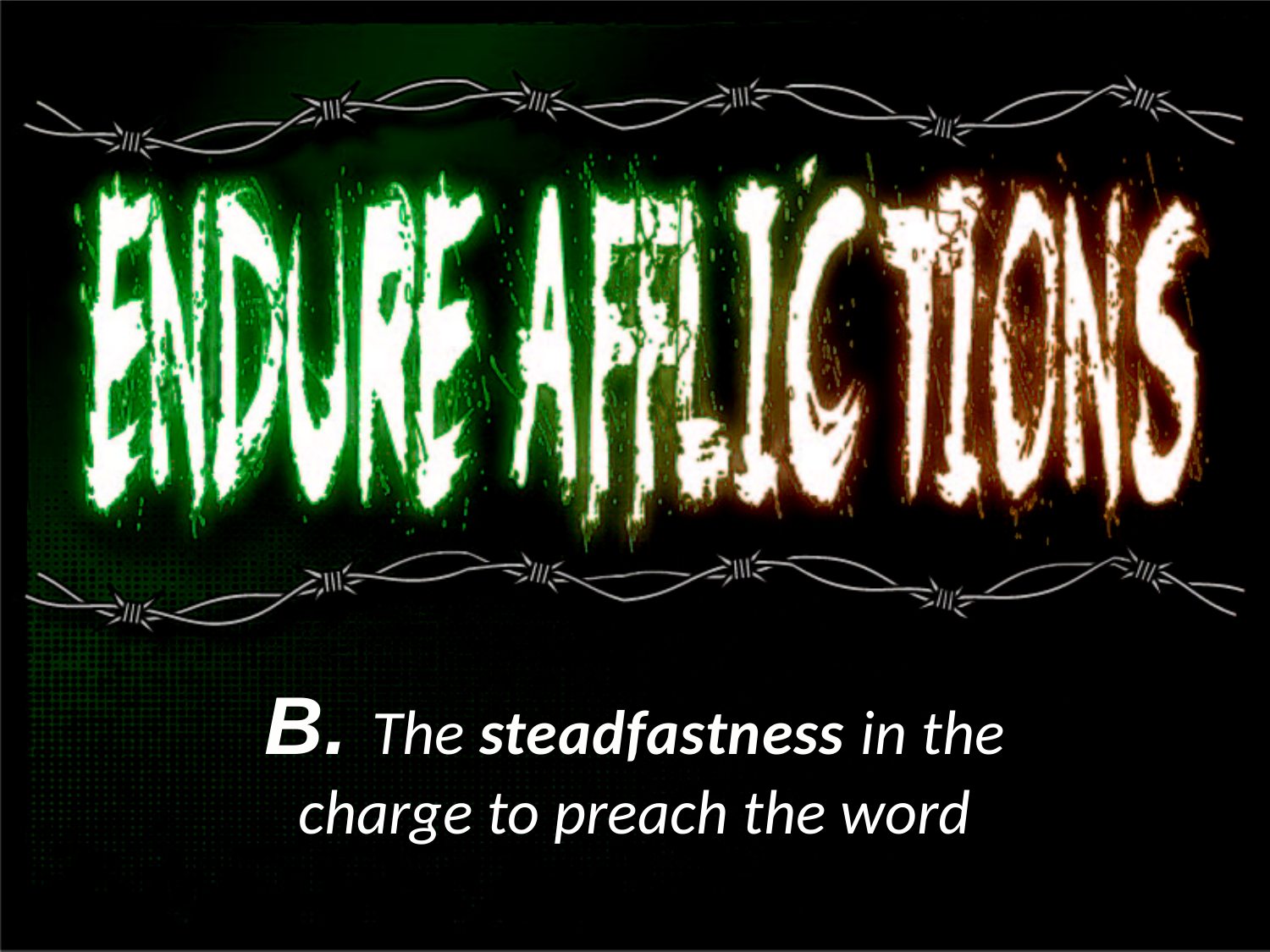

B. The steadfastness in the charge to preach the word